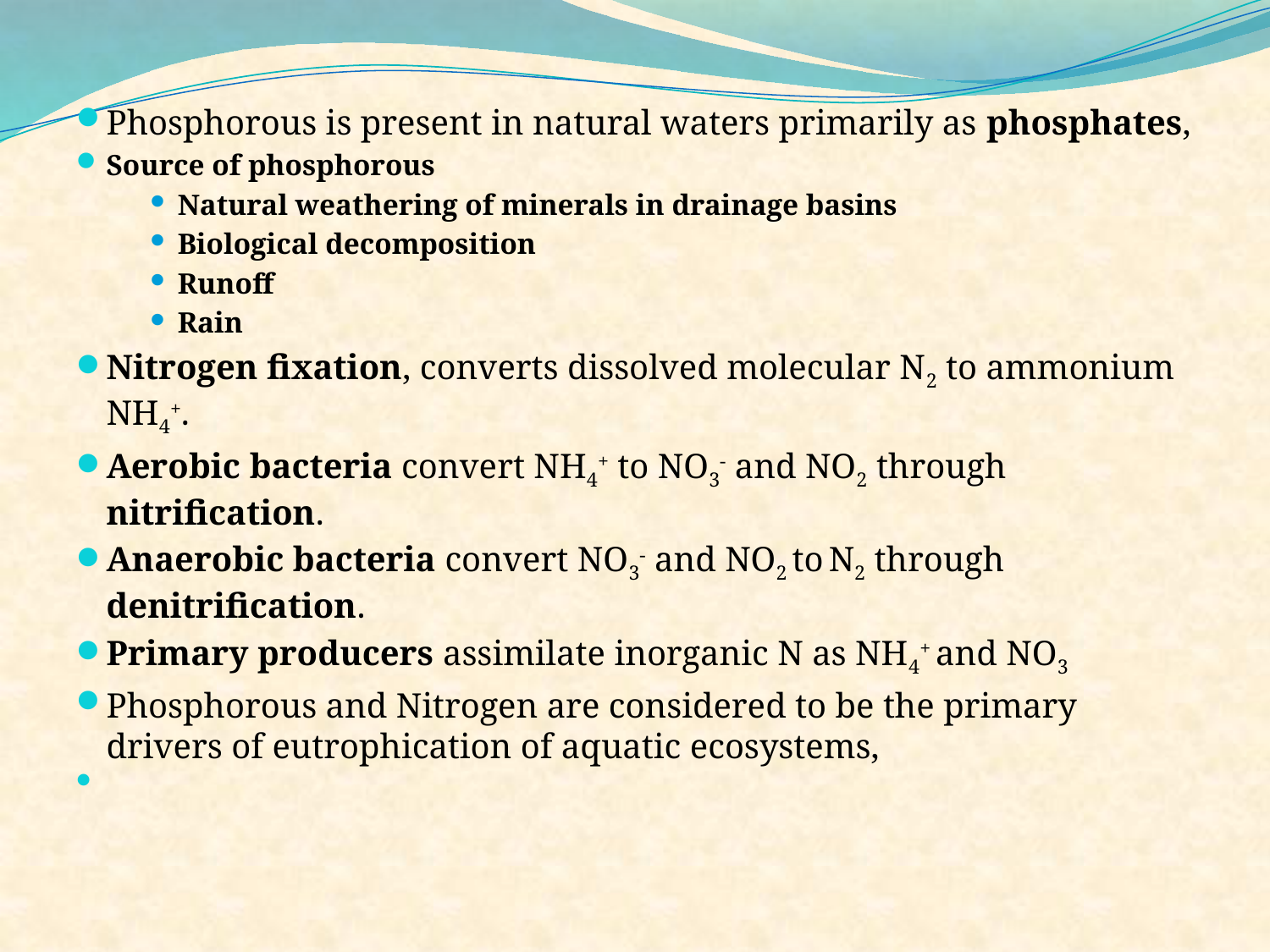

Phosphorous is present in natural waters primarily as phosphates,
Source of phosphorous
Natural weathering of minerals in drainage basins
Biological decomposition
Runoff
Rain
Nitrogen fixation, converts dissolved molecular N2 to ammonium NH4+.
Aerobic bacteria convert NH4+ to NO3- and NO2 through nitrification.
Anaerobic bacteria convert NO3- and NO2 to N2 through denitrification.
Primary producers assimilate inorganic N as NH4+ and NO3
Phosphorous and Nitrogen are considered to be the primary drivers of eutrophication of aquatic ecosystems,